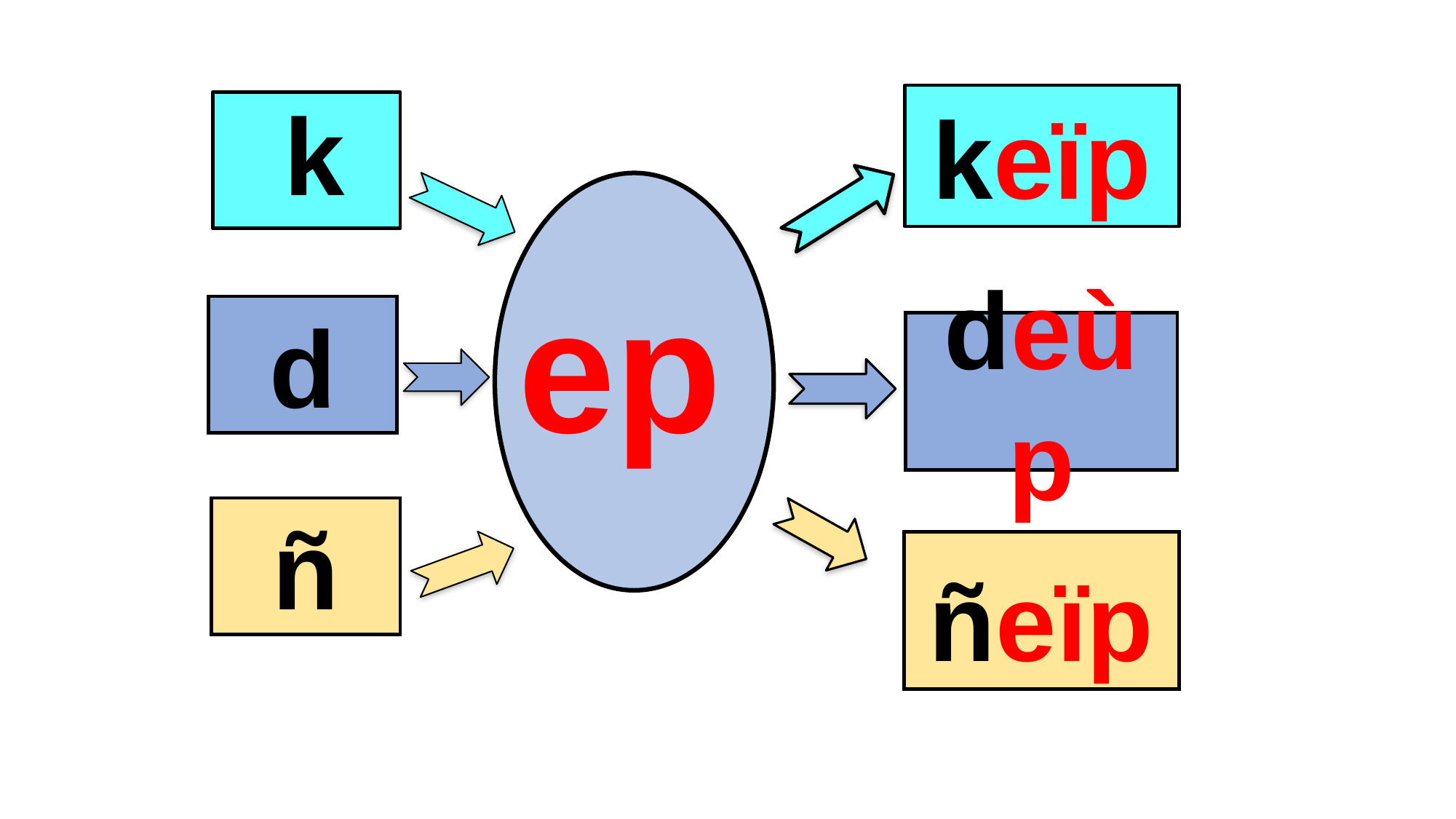

keïp
# k

ep
d
deùp

ñ

ñeïp